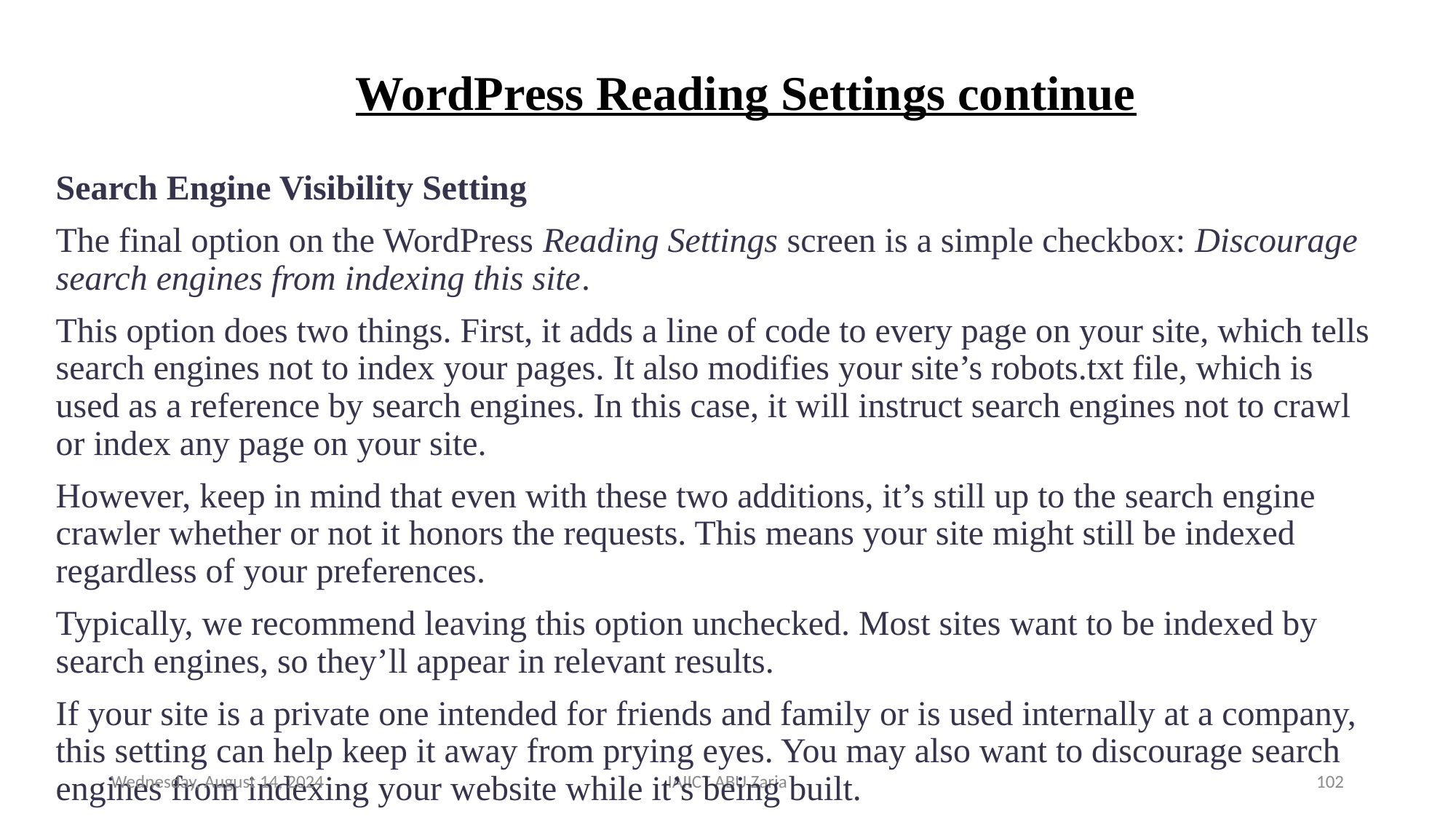

# WordPress Reading Settings continue
Search Engine Visibility Setting
The final option on the WordPress Reading Settings screen is a simple checkbox: Discourage search engines from indexing this site.
This option does two things. First, it adds a line of code to every page on your site, which tells search engines not to index your pages. It also modifies your site’s robots.txt file, which is used as a reference by search engines. In this case, it will instruct search engines not to crawl or index any page on your site.
However, keep in mind that even with these two additions, it’s still up to the search engine crawler whether or not it honors the requests. This means your site might still be indexed regardless of your preferences.
Typically, we recommend leaving this option unchecked. Most sites want to be indexed by search engines, so they’ll appear in relevant results.
If your site is a private one intended for friends and family or is used internally at a company, this setting can help keep it away from prying eyes. You may also want to discourage search engines from indexing your website while it’s being built.

Wednesday, August 14, 2024
IAIICT ABU Zaria
102